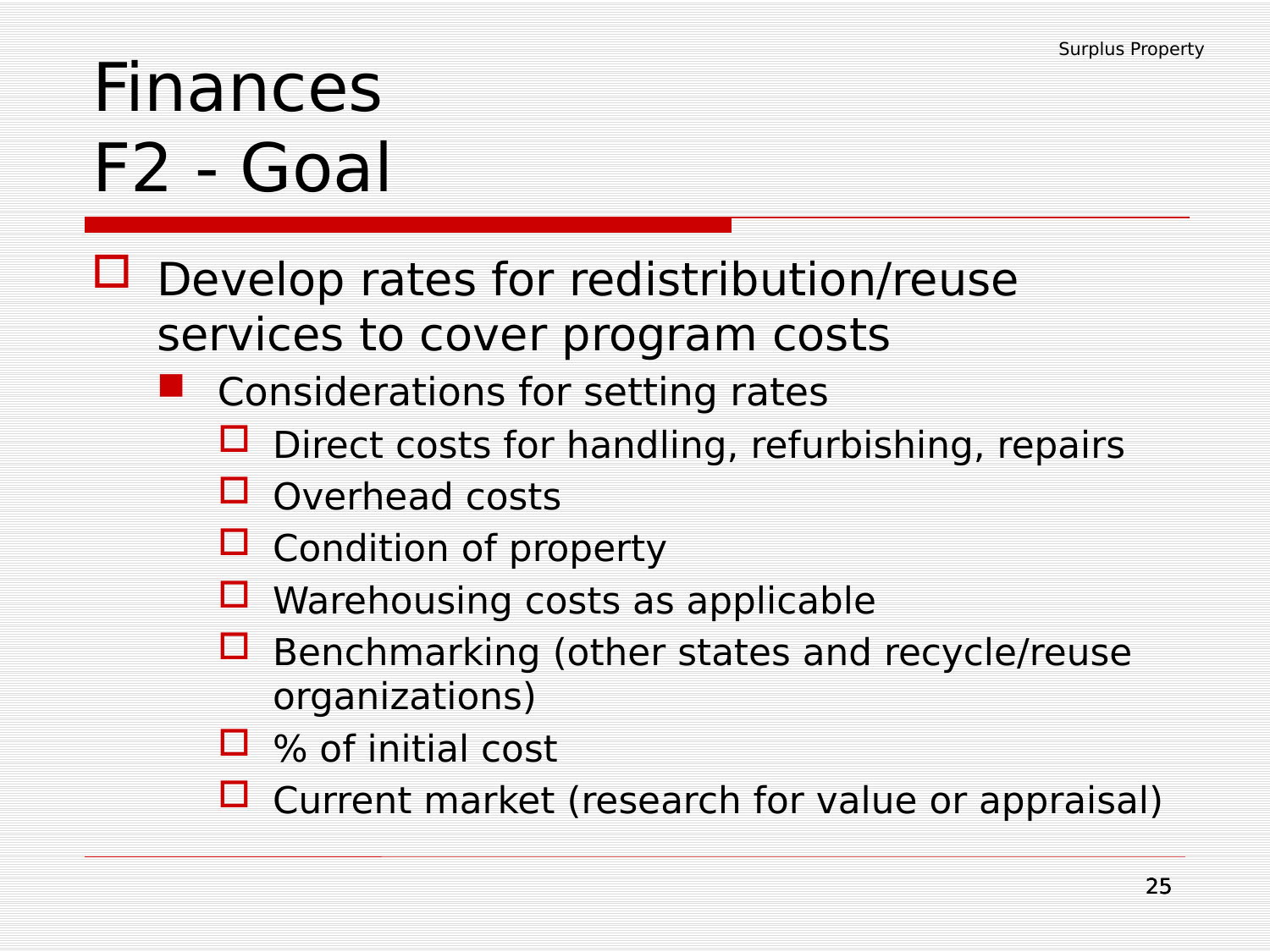

Surplus Property
# Finances F2 - Goal
Develop rates for redistribution/reuse services to cover program costs
Considerations for setting rates
Direct costs for handling, refurbishing, repairs
Overhead costs
Condition of property
Warehousing costs as applicable
Benchmarking (other states and recycle/reuse organizations)
% of initial cost
Current market (research for value or appraisal)

25
25
25